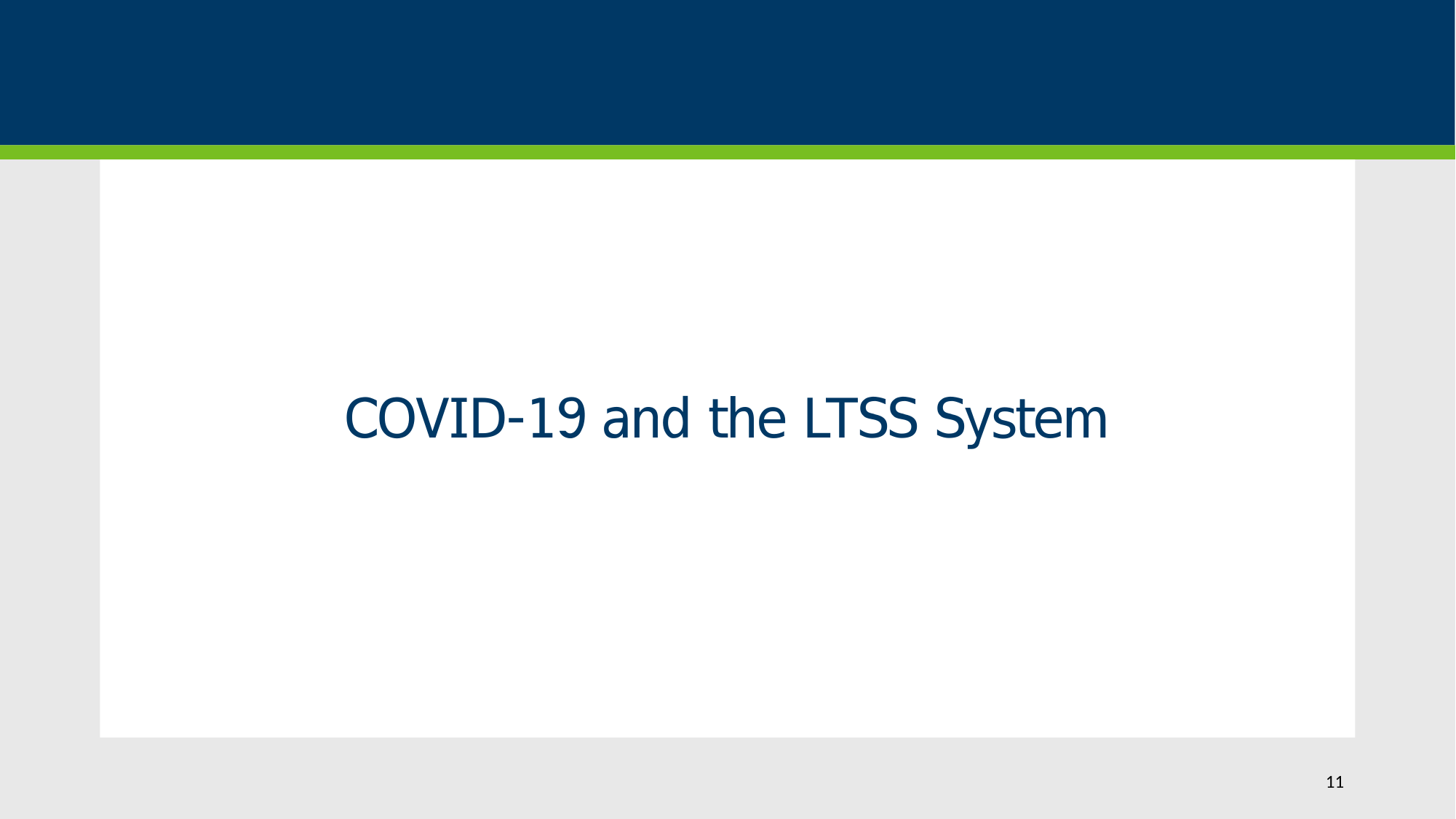

# COVID-19 and the LTSS System
COVID-19 and the LTSS System

11